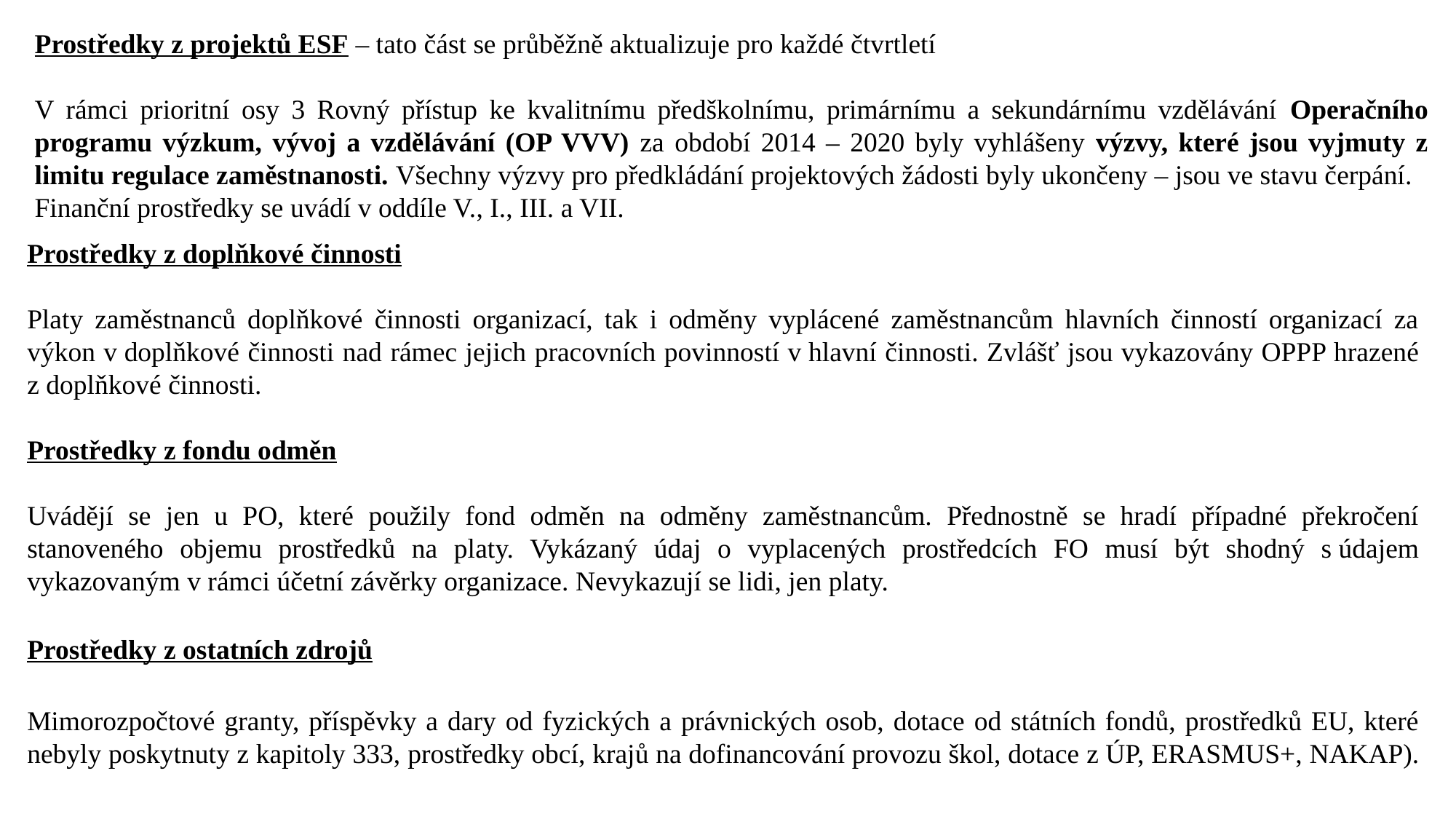

Prostředky z projektů ESF – tato část se průběžně aktualizuje pro každé čtvrtletí

V rámci prioritní osy 3 Rovný přístup ke kvalitnímu předškolnímu, primárnímu a sekundárnímu vzdělávání Operačního programu výzkum, vývoj a vzdělávání (OP VVV) za období 2014 – 2020 byly vyhlášeny výzvy, které jsou vyjmuty z limitu regulace zaměstnanosti. Všechny výzvy pro předkládání projektových žádosti byly ukončeny – jsou ve stavu čerpání.
Finanční prostředky se uvádí v oddíle V., I., III. a VII.
Prostředky z doplňkové činnosti

Platy zaměstnanců doplňkové činnosti organizací, tak i odměny vyplácené zaměstnancům hlavních činností organizací za výkon v doplňkové činnosti nad rámec jejich pracovních povinností v hlavní činnosti. Zvlášť jsou vykazovány OPPP hrazené z doplňkové činnosti.

Prostředky z fondu odměn

Uvádějí se jen u PO, které použily fond odměn na odměny zaměstnancům. Přednostně se hradí případné překročení stanoveného objemu prostředků na platy. Vykázaný údaj o vyplacených prostředcích FO musí být shodný s údajem vykazovaným v rámci účetní závěrky organizace. Nevykazují se lidi, jen platy.

Prostředky z ostatních zdrojů

Mimorozpočtové granty, příspěvky a dary od fyzických a právnických osob, dotace od státních fondů, prostředků EU, které nebyly poskytnuty z kapitoly 333, prostředky obcí, krajů na dofinancování provozu škol, dotace z ÚP, ERASMUS+, NAKAP).